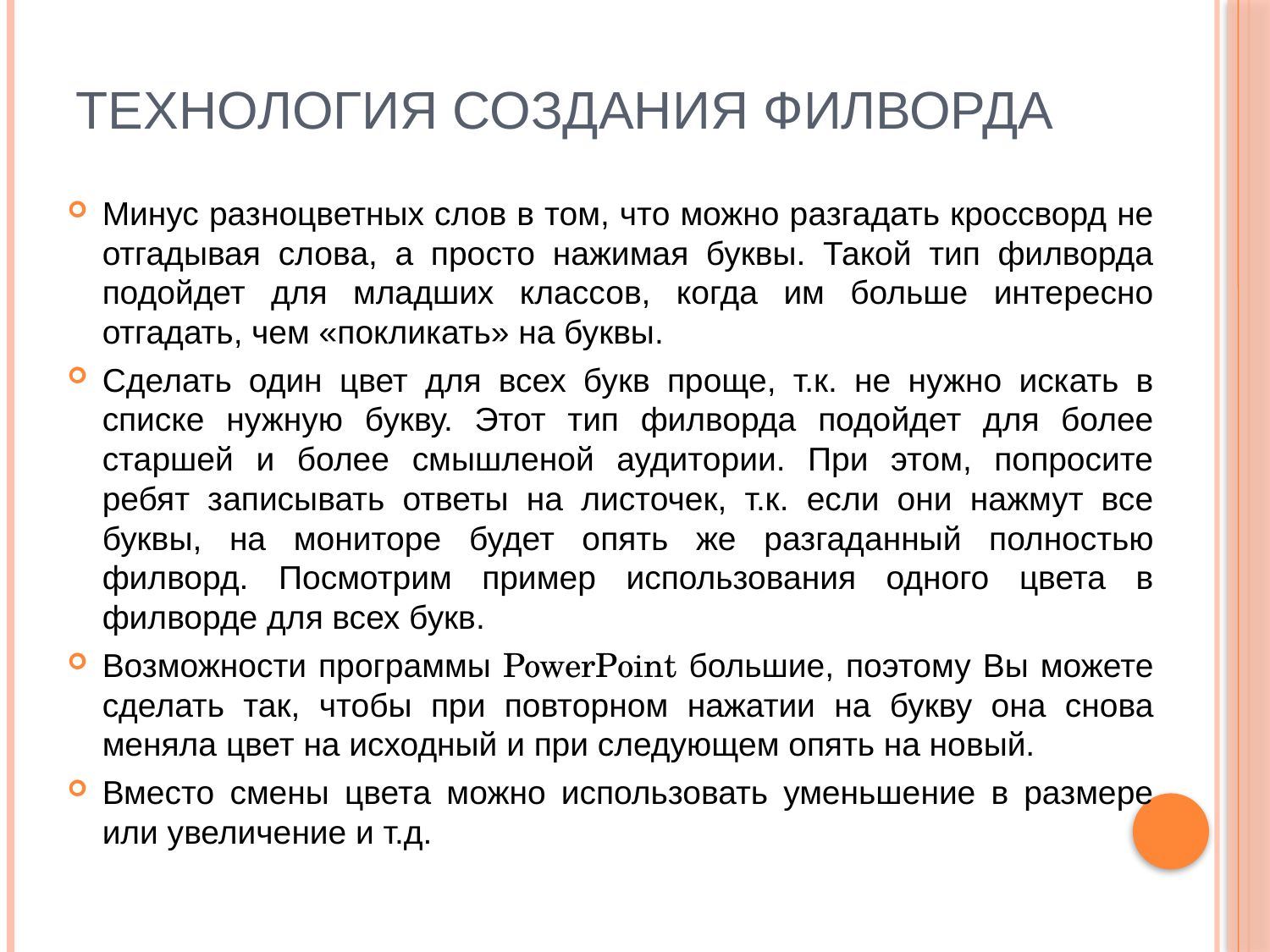

# Технология создания филворда
Минус разноцветных слов в том, что можно разгадать кроссворд не отгадывая слова, а просто нажимая буквы. Такой тип филворда подойдет для младших классов, когда им больше интересно отгадать, чем «покликать» на буквы.
Сделать один цвет для всех букв проще, т.к. не нужно искать в списке нужную букву. Этот тип филворда подойдет для более старшей и более смышленой аудитории. При этом, попросите ребят записывать ответы на листочек, т.к. если они нажмут все буквы, на мониторе будет опять же разгаданный полностью филворд. Посмотрим пример использования одного цвета в филворде для всех букв.
Возможности программы PowerPoint большие, поэтому Вы можете сделать так, чтобы при повторном нажатии на букву она снова меняла цвет на исходный и при следующем опять на новый.
Вместо смены цвета можно использовать уменьшение в размере или увеличение и т.д.